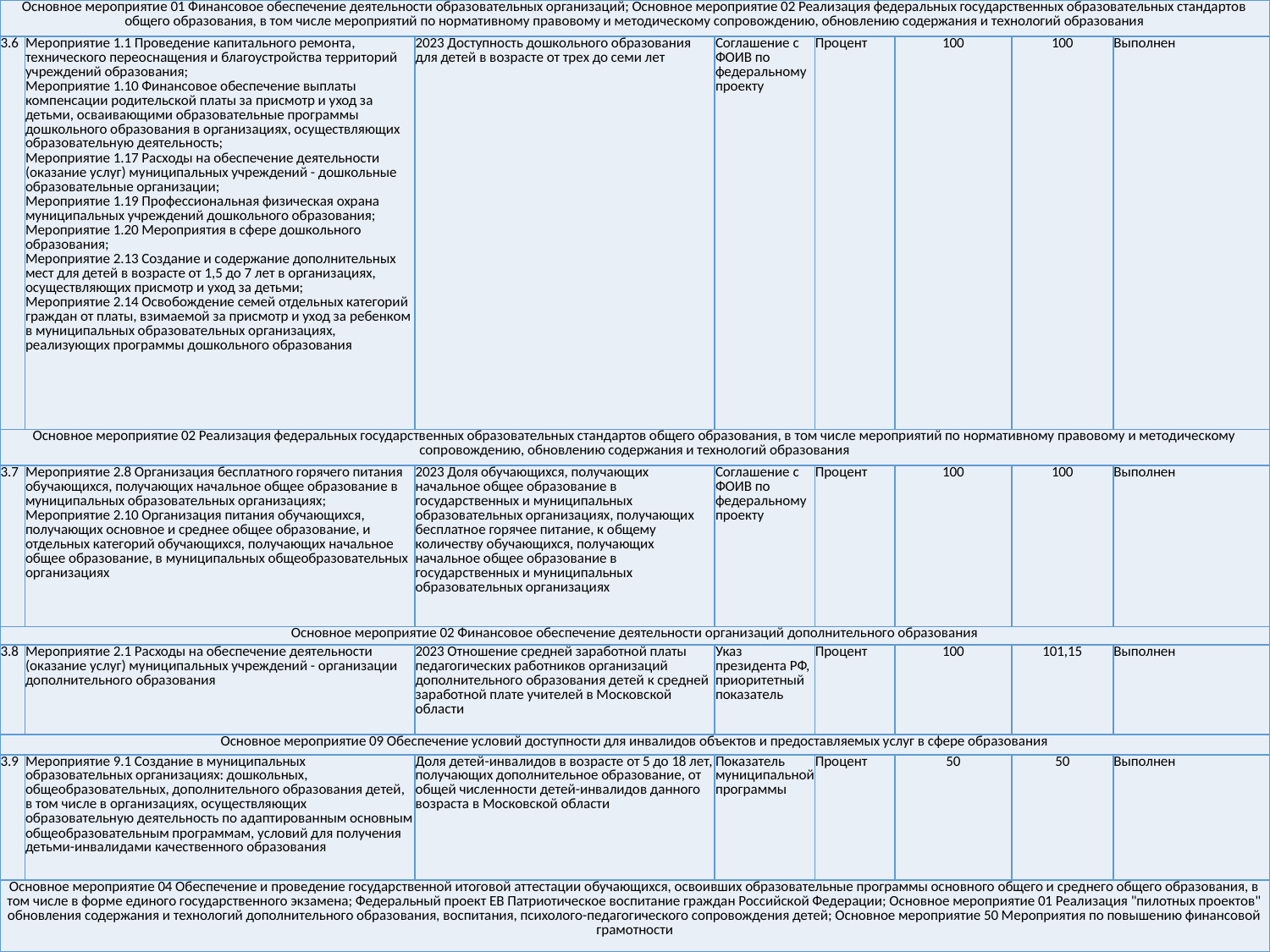

| Основное мероприятие 01 Финансовое обеспечение деятельности образовательных организаций; Основное мероприятие 02 Реализация федеральных государственных образовательных стандартов общего образования, в том числе мероприятий по нормативному правовому и методическому сопровождению, обновлению содержания и технологий образования |  |  |  |  |  |  |  |
| --- | --- | --- | --- | --- | --- | --- | --- |
| 3.6 | Мероприятие 1.1 Проведение капитального ремонта, технического переоснащения и благоустройства территорий учреждений образования; Мероприятие 1.10 Финансовое обеспечение выплаты компенсации родительской платы за присмотр и уход за детьми, осваивающими образовательные программы дошкольного образования в организациях, осуществляющих образовательную деятельность; Мероприятие 1.17 Расходы на обеспечение деятельности (оказание услуг) муниципальных учреждений - дошкольные образовательные организации; Мероприятие 1.19 Профессиональная физическая охрана муниципальных учреждений дошкольного образования; Мероприятие 1.20 Мероприятия в сфере дошкольного образования; Мероприятие 2.13 Создание и содержание дополнительных мест для детей в возрасте от 1,5 до 7 лет в организациях, осуществляющих присмотр и уход за детьми; Мероприятие 2.14 Освобождение семей отдельных категорий граждан от платы, взимаемой за присмотр и уход за ребенком в муниципальных образовательных организациях, реализующих программы дошкольного образования | 2023 Доступность дошкольного образования для детей в возрасте от трех до семи лет | Соглашение с ФОИВ по федеральному проекту | Процент | 100 | 100 | Выполнен |
| Основное мероприятие 02 Реализация федеральных государственных образовательных стандартов общего образования, в том числе мероприятий по нормативному правовому и методическому сопровождению, обновлению содержания и технологий образования |  |  |  |  |  |  |  |
| 3.7 | Мероприятие 2.8 Организация бесплатного горячего питания обучающихся, получающих начальное общее образование в муниципальных образовательных организациях; Мероприятие 2.10 Организация питания обучающихся, получающих основное и среднее общее образование, и отдельных категорий обучающихся, получающих начальное общее образование, в муниципальных общеобразовательных организациях | 2023 Доля обучающихся, получающих начальное общее образование в государственных и муниципальных образовательных организациях, получающих бесплатное горячее питание, к общему количеству обучающихся, получающих начальное общее образование в государственных и муниципальных образовательных организациях | Соглашение с ФОИВ по федеральному проекту | Процент | 100 | 100 | Выполнен |
| Основное мероприятие 02 Финансовое обеспечение деятельности организаций дополнительного образования |  |  |  |  |  |  |  |
| 3.8 | Мероприятие 2.1 Расходы на обеспечение деятельности (оказание услуг) муниципальных учреждений - организации дополнительного образования | 2023 Отношение средней заработной платы педагогических работников организаций дополнительного образования детей к средней заработной плате учителей в Московской области | Указ президента РФ, приоритетный показатель | Процент | 100 | 101,15 | Выполнен |
| Основное мероприятие 09 Обеспечение условий доступности для инвалидов объектов и предоставляемых услуг в сфере образования |  |  |  |  |  |  |  |
| 3.9 | Мероприятие 9.1 Создание в муниципальных образовательных организациях: дошкольных, общеобразовательных, дополнительного образования детей, в том числе в организациях, осуществляющих образовательную деятельность по адаптированным основным общеобразовательным программам, условий для получения детьми-инвалидами качественного образования | Доля детей-инвалидов в возрасте от 5 до 18 лет, получающих дополнительное образование, от общей численности детей-инвалидов данного возраста в Московской области | Показатель муниципальной программы | Процент | 50 | 50 | Выполнен |
| Основное мероприятие 04 Обеспечение и проведение государственной итоговой аттестации обучающихся, освоивших образовательные программы основного общего и среднего общего образования, в том числе в форме единого государственного экзамена; Федеральный проект EВ Патриотическое воспитание граждан Российской Федерации; Основное мероприятие 01 Реализация "пилотных проектов" обновления содержания и технологий дополнительного образования, воспитания, психолого-педагогического сопровождения детей; Основное мероприятие 50 Мероприятия по повышению финансовой грамотности |  |  |  |  |  |  |  |